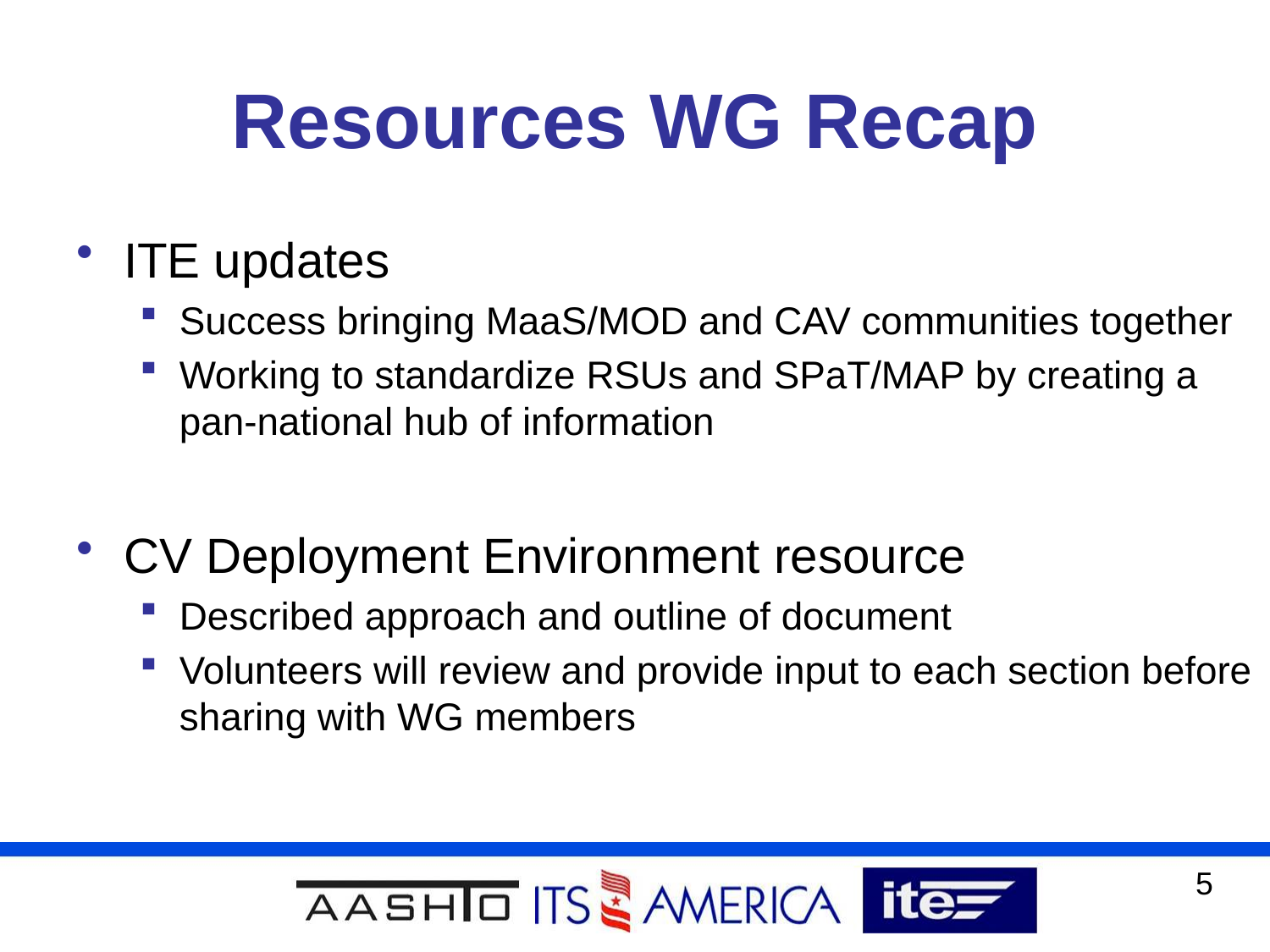

# Resources WG Recap
ITE updates
Success bringing MaaS/MOD and CAV communities together
Working to standardize RSUs and SPaT/MAP by creating a pan-national hub of information

CV Deployment Environment resource
Described approach and outline of document
Volunteers will review and provide input to each section before sharing with WG members